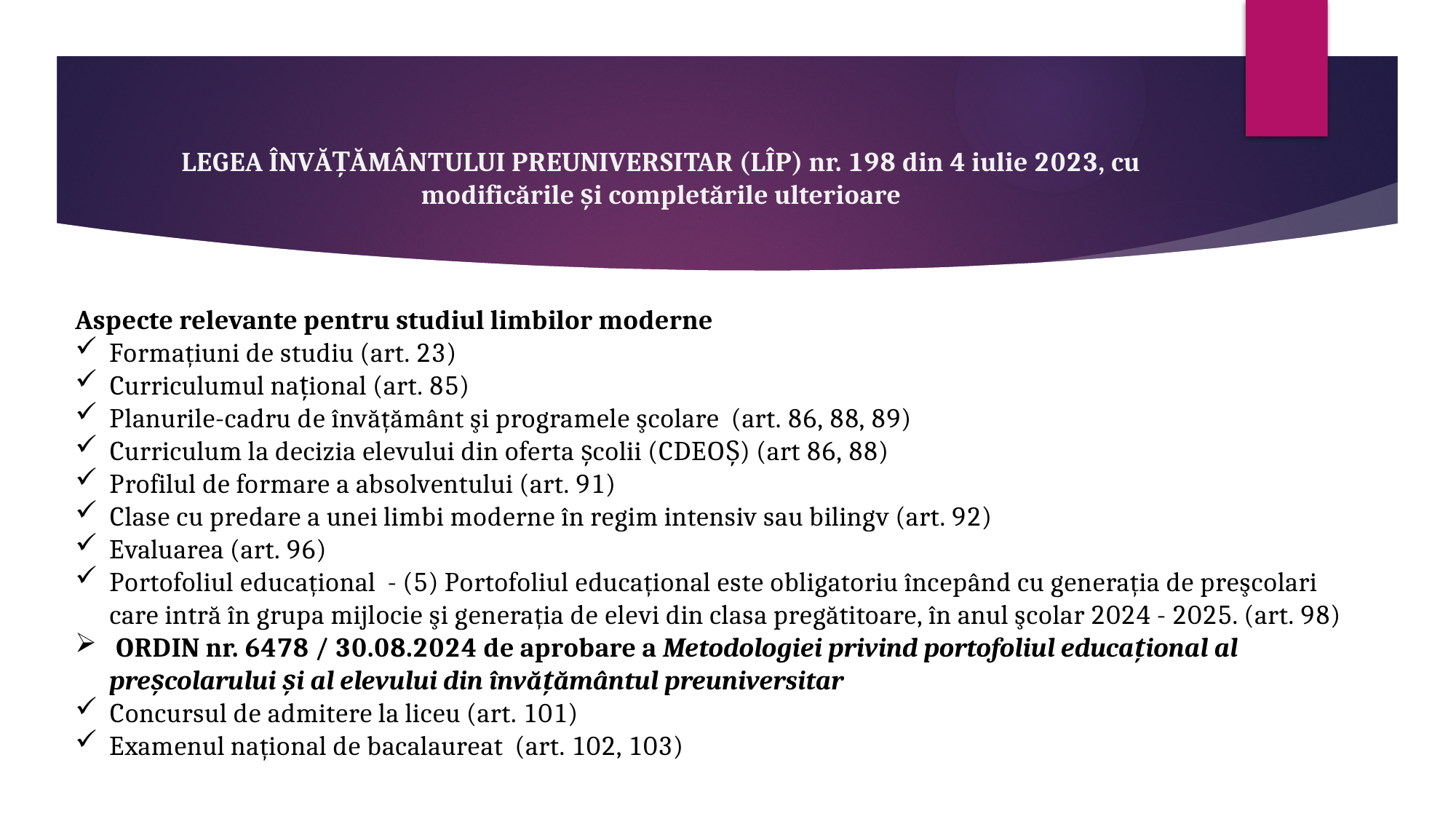

# LEGEA ÎNVĂȚĂMÂNTULUI PREUNIVERSITAR (LÎP) nr. 198 din 4 iulie 2023, cu modificările și completările ulterioare
Aspecte relevante pentru studiul limbilor moderne
Formaţiuni de studiu (art. 23)
Curriculumul național (art. 85)
Planurile-cadru de învăţământ şi programele şcolare  (art. 86, 88, 89)
Curriculum la decizia elevului din oferta școlii (CDEOȘ) (art 86, 88)
Profilul de formare a absolventului (art. 91)
Clase cu predare a unei limbi moderne în regim intensiv sau bilingv (art. 92)
Evaluarea (art. 96)
Portofoliul educaţional  - (5) Portofoliul educaţional este obligatoriu începând cu generaţia de preşcolari care intră în grupa mijlocie şi generaţia de elevi din clasa pregătitoare, în anul şcolar 2024 - 2025. (art. 98)
 ORDIN nr. 6478 / 30.08.2024 de aprobare a Metodologiei privind portofoliul educațional al preșcolarului și al elevului din învățământul preuniversitar
Concursul de admitere la liceu (art. 101)
Examenul naţional de bacalaureat  (art. 102, 103)